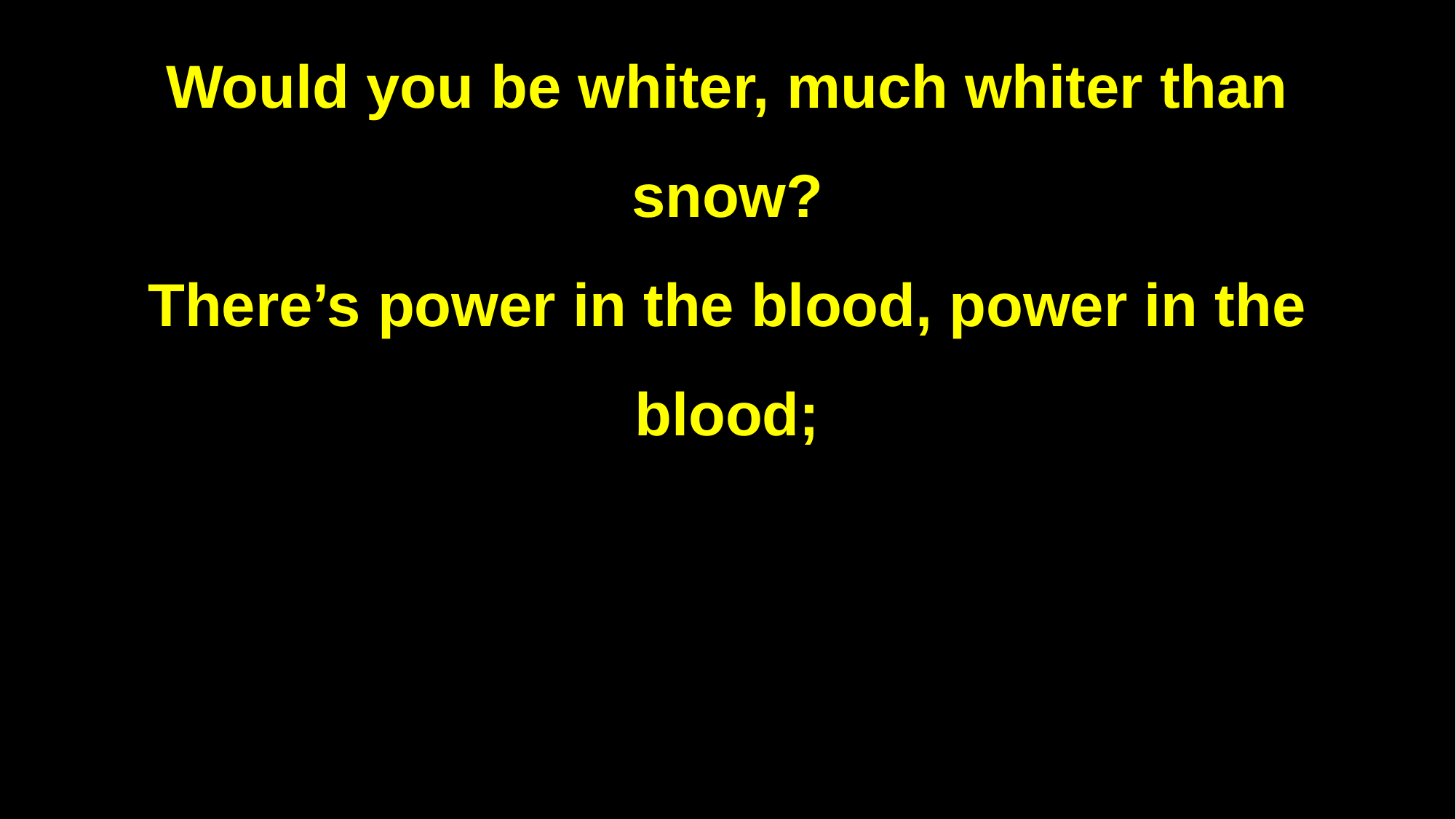

Would you be whiter, much whiter than snow?
There’s power in the blood, power in the blood;